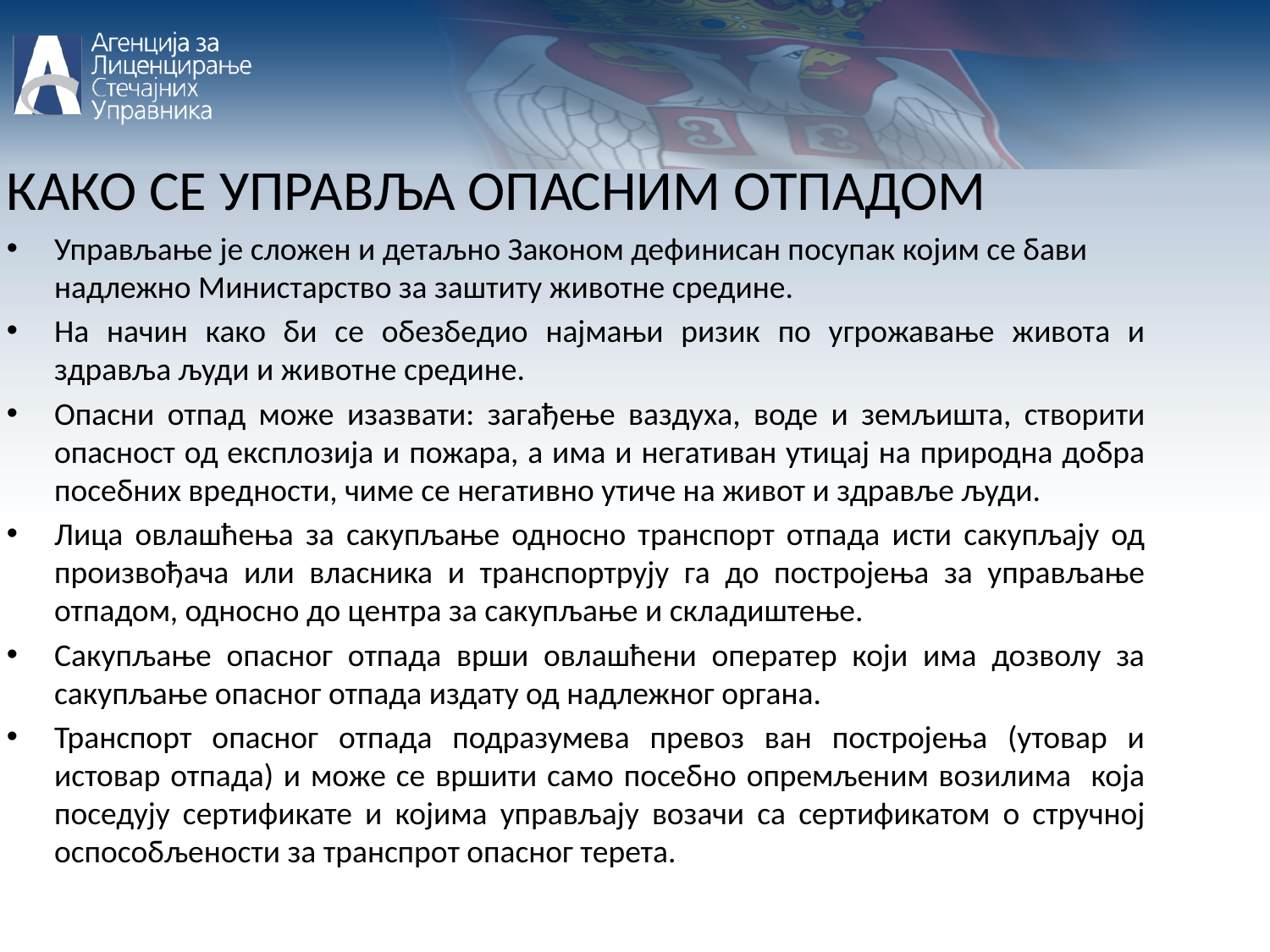

КАКО СЕ УПРАВЉА ОПАСНИМ ОТПАДОМ
Управљање је сложен и детаљно Законом дефинисан посупак којим се бави надлежно Министарство за заштиту животне средине.
На начин како би се обезбедио најмањи ризик по угрожавање живота и здравља људи и животне средине.
Опасни отпад може изазвати: загађење ваздуха, воде и земљишта, створити опасност од експлозија и пожара, а има и негативан утицај на природна добра посебних вредности, чиме се негативно утиче на живот и здравље људи.
Лица овлашћења за сакупљање односно транспорт отпада исти сакупљају од произвођача или власника и транспортрују га до постројења за управљање отпадом, односно до центра за сакупљање и складиштење.
Сакупљање опасног отпада врши овлашћени оператер који има дозволу за сакупљање опасног отпада издату од надлежног органа.
Транспорт опасног отпада подразумева превоз ван постројења (утовар и истовар отпада) и може се вршити само посебно опремљеним возилима  која поседују сертификате и којима управљају возачи са сертификатом о стручној оспособљености за транспрот опасног терета.